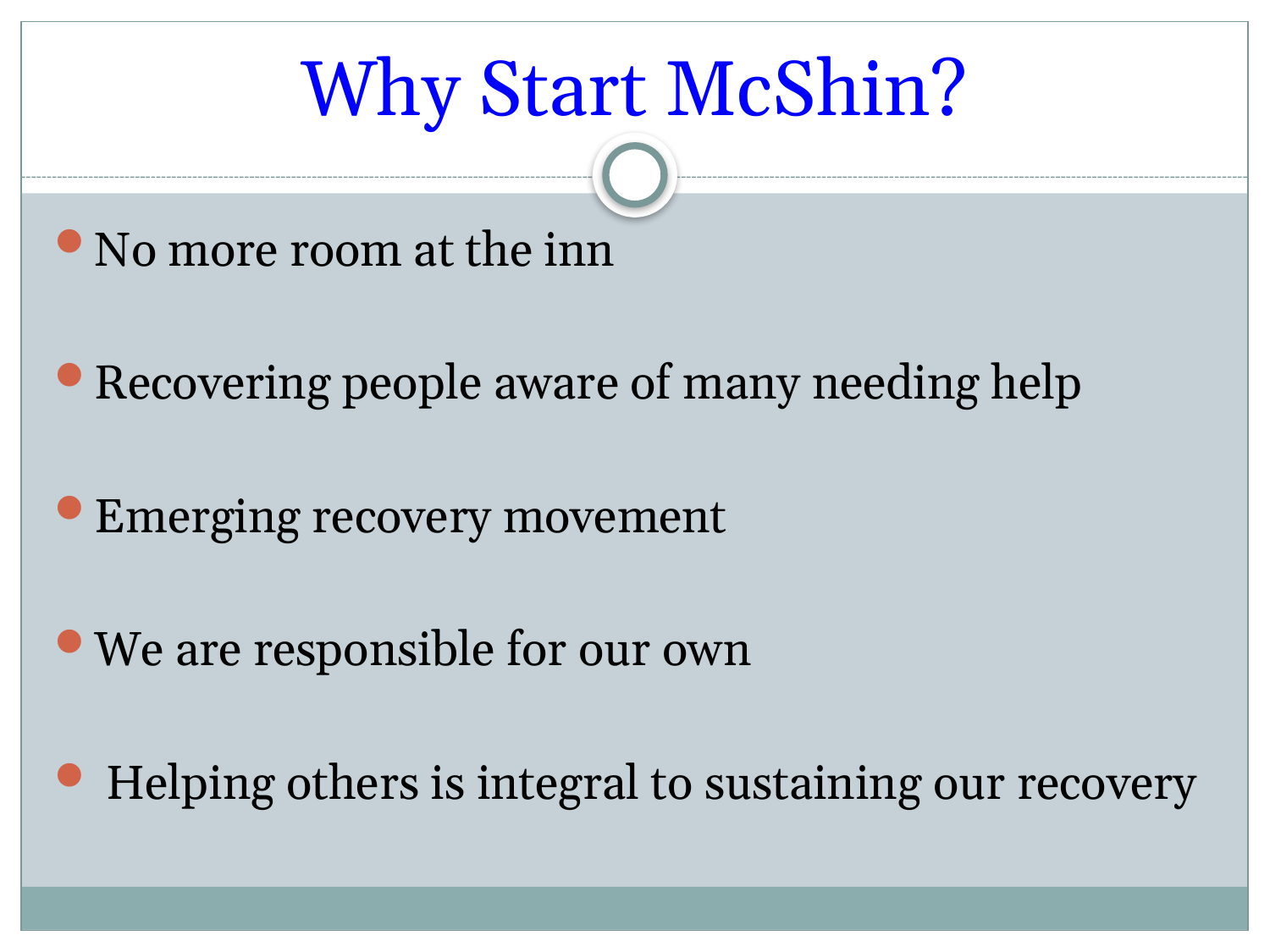

# Why Start McShin?
No more room at the inn

Recovering people aware of many needing help

Emerging recovery movement

We are responsible for our own

 Helping others is integral to sustaining our recovery